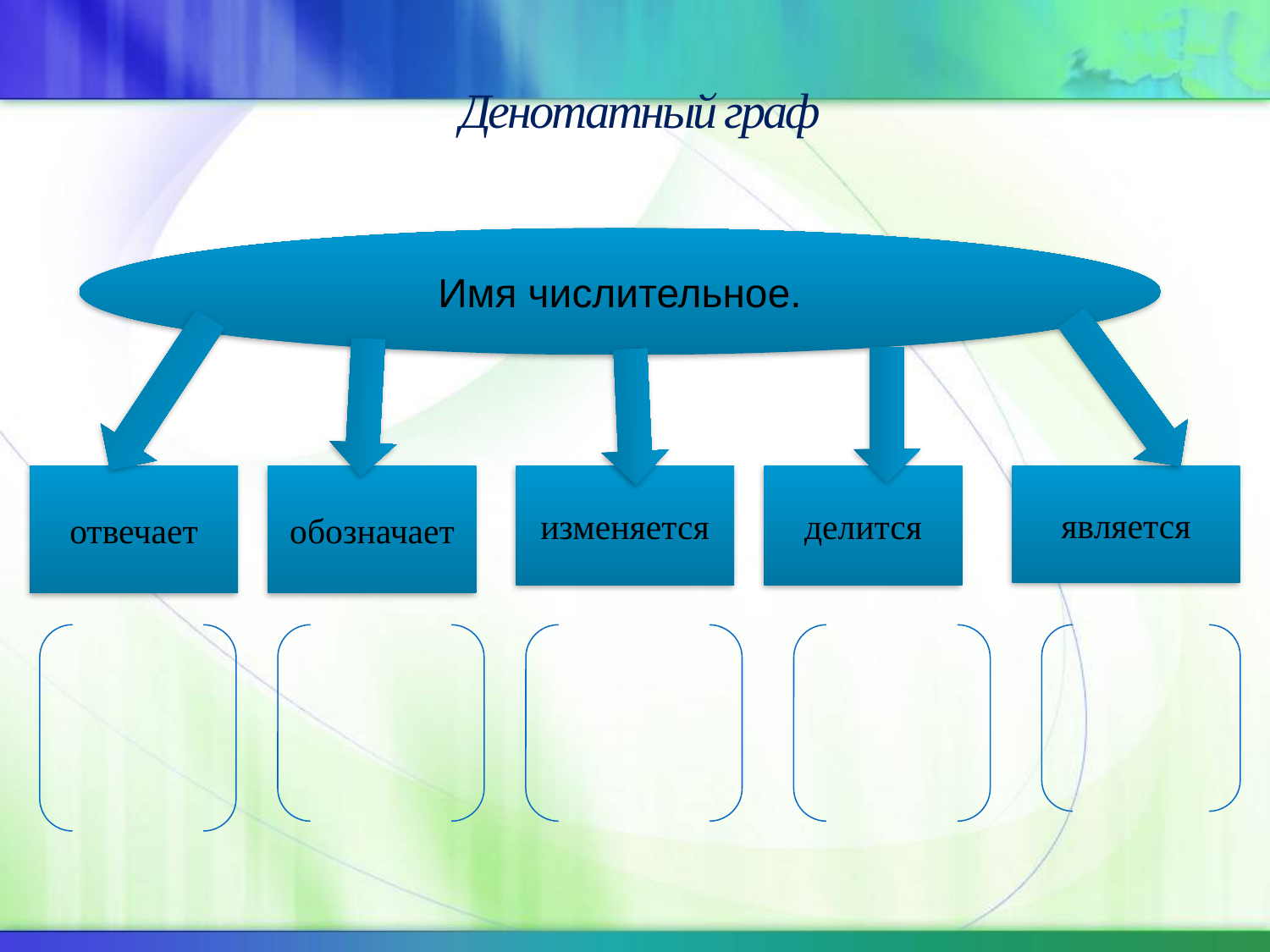

# Денотатный граф
Имя числительное.

отвечает
обозначает
изменяется
делится
является